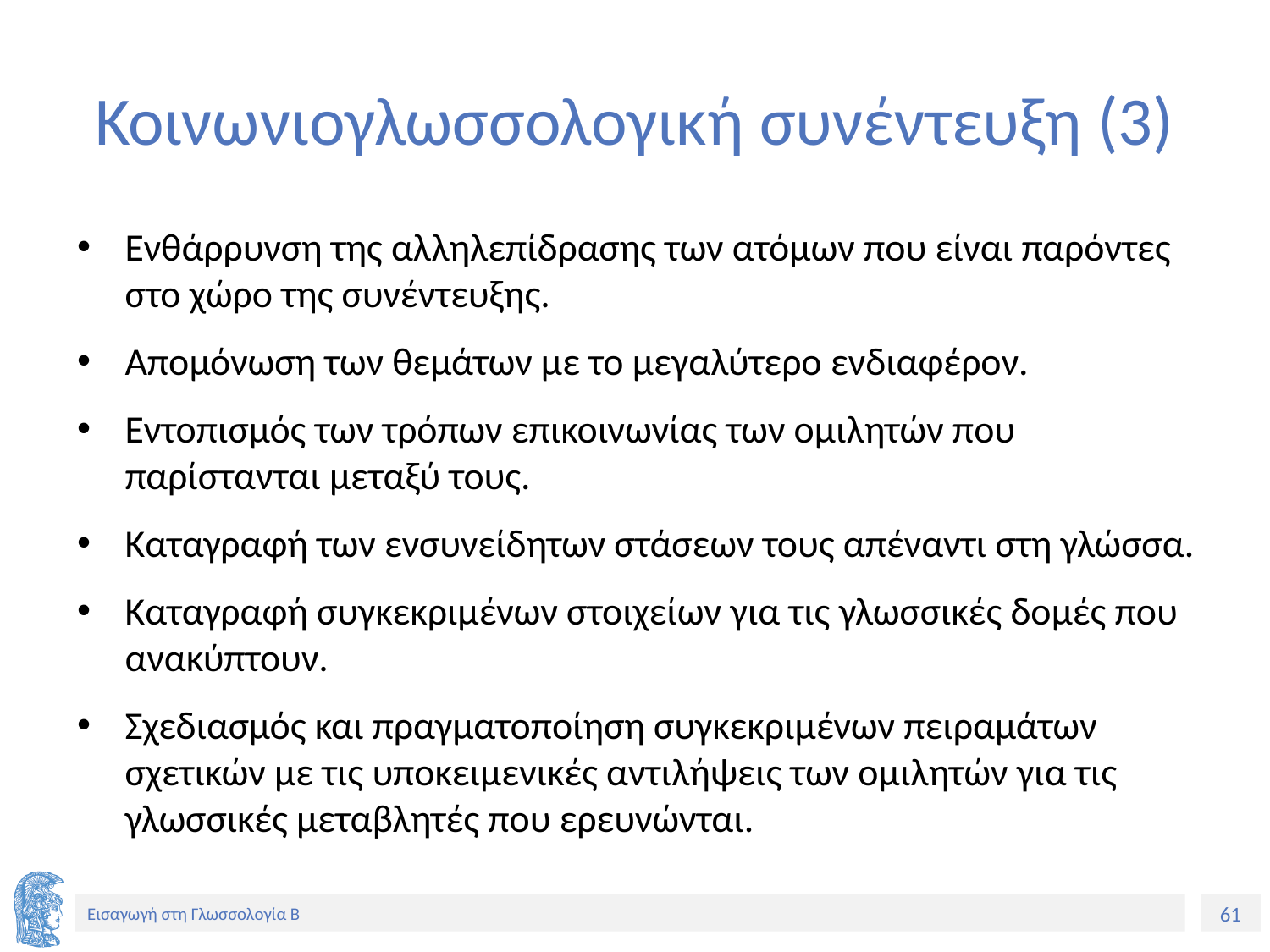

# Κοινωνιογλωσσολογική συνέντευξη (3)
Ενθάρρυνση της αλληλεπίδρασης των ατόμων που είναι παρόντες στο χώρο της συνέντευξης.
Απομόνωση των θεμάτων με το μεγαλύτερο ενδιαφέρον.
Εντοπισμός των τρόπων επικοινωνίας των ομιλητών που παρίστανται μεταξύ τους.
Καταγραφή των ενσυνείδητων στάσεων τους απέναντι στη γλώσσα.
Καταγραφή συγκεκριμένων στοιχείων για τις γλωσσικές δομές που ανακύπτουν.
Σχεδιασμός και πραγματοποίηση συγκεκριμένων πειραμάτων σχετικών με τις υποκειμενικές αντιλήψεις των ομιλητών για τις γλωσσικές μεταβλητές που ερευνώνται.